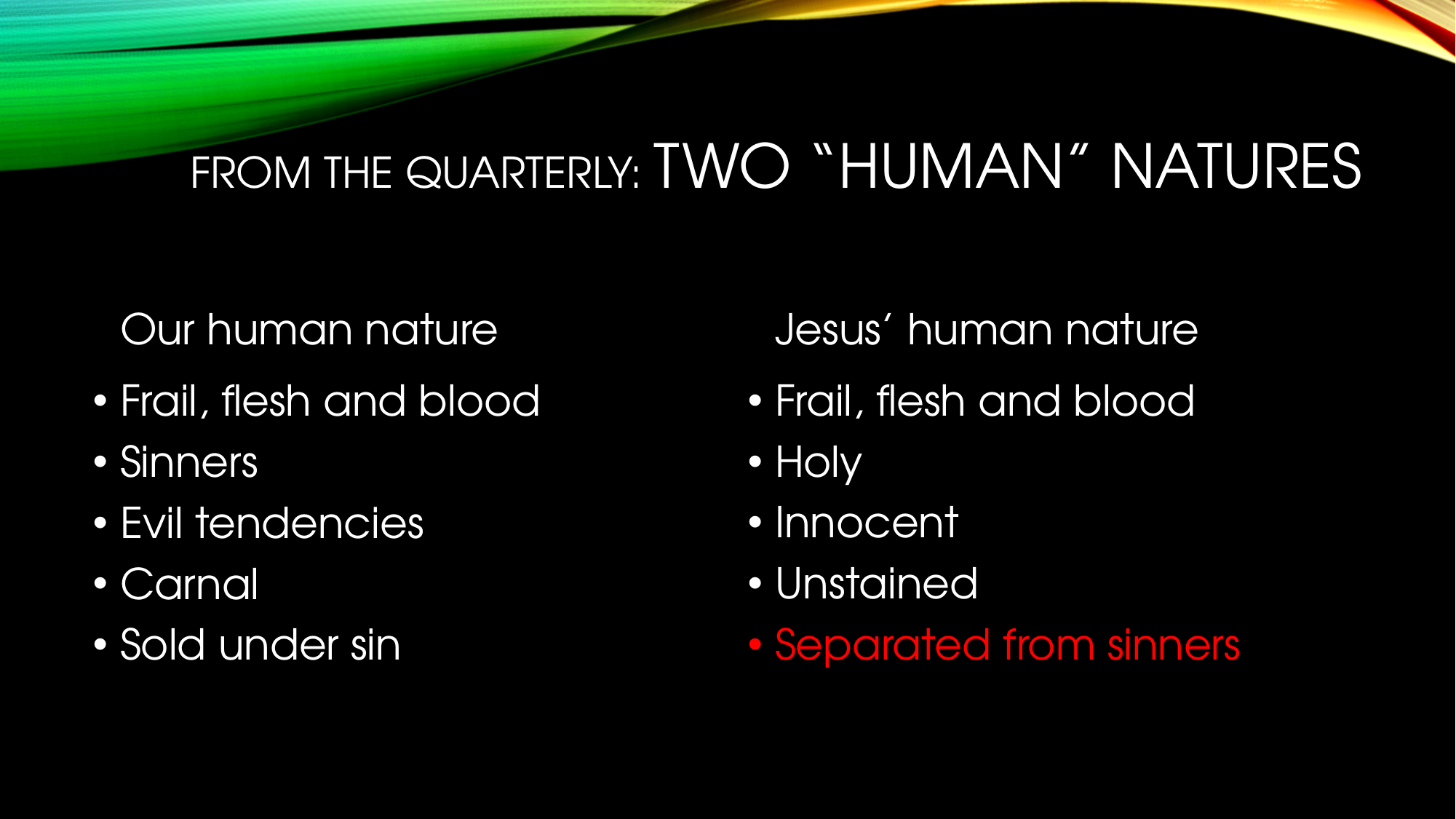

# From the Quarterly: Two “human” natures
Our human nature
Jesus’ human nature
Frail, flesh and blood
Sinners
Evil tendencies
Carnal
Sold under sin

Frail, flesh and blood
Holy
Innocent
Unstained
Separated from sinners